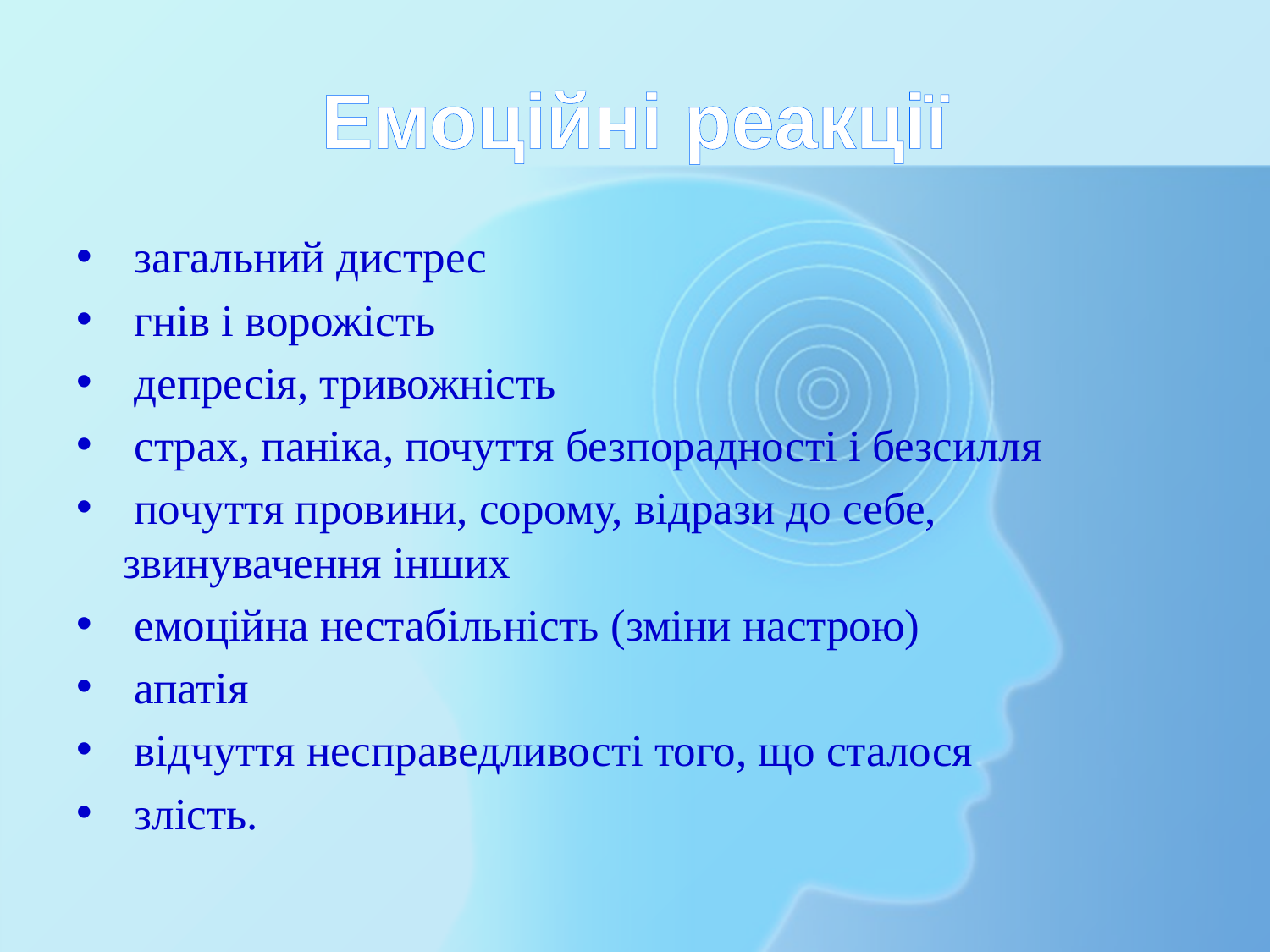

# Емоційні реакції
 загальний дистрес
 гнів і ворожість
 депресія, тривожність
 страх, паніка, почуття безпорадності і безсилля
 почуття провини, сорому, відрази до себе, звинувачення інших
 емоційна нестабільність (зміни настрою)
 апатія
 відчуття несправедливості того, що сталося
 злість.